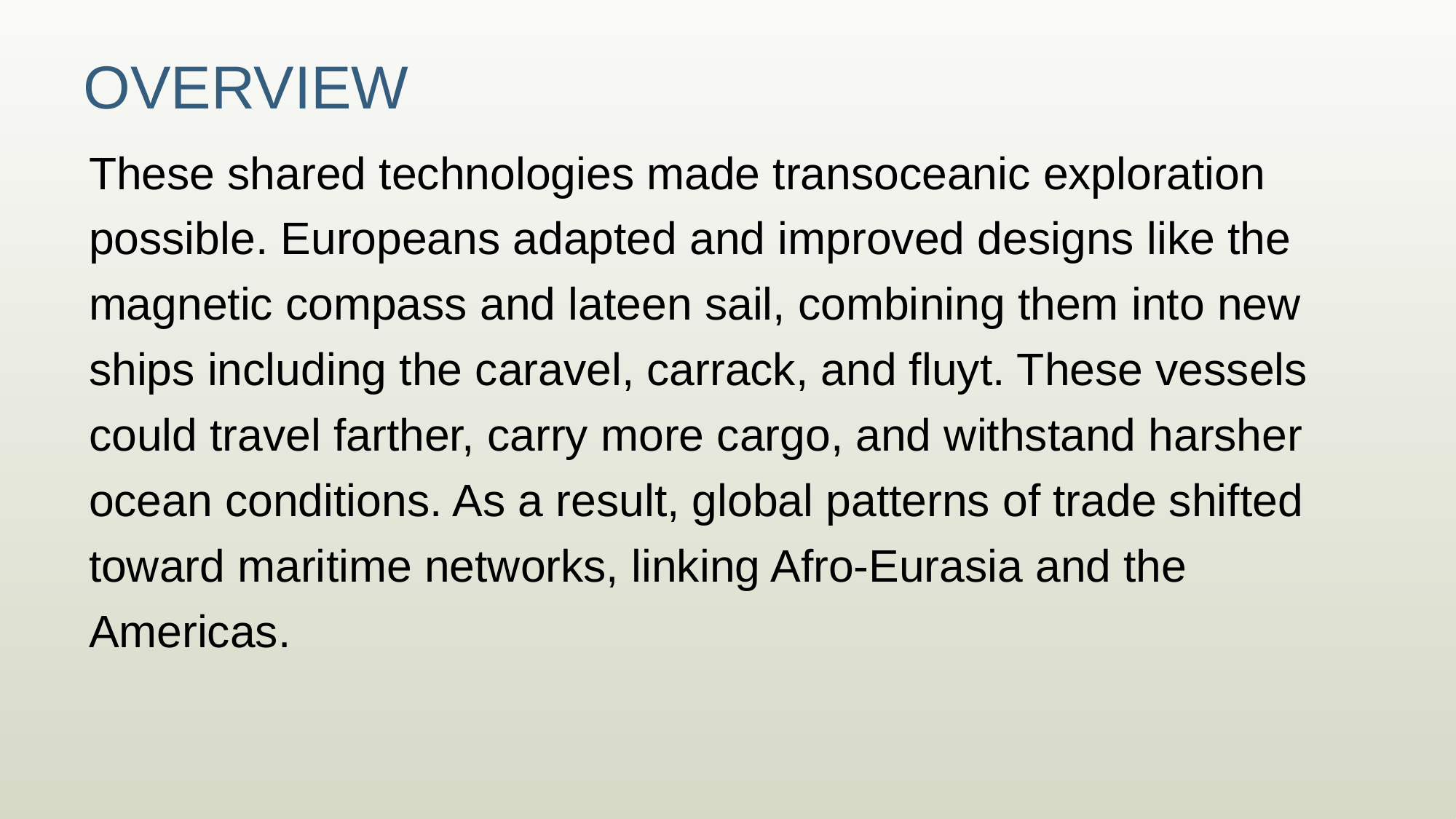

# Overview
These shared technologies made transoceanic exploration possible. Europeans adapted and improved designs like the magnetic compass and lateen sail, combining them into new ships including the caravel, carrack, and fluyt. These vessels could travel farther, carry more cargo, and withstand harsher ocean conditions. As a result, global patterns of trade shifted toward maritime networks, linking Afro-Eurasia and the Americas.